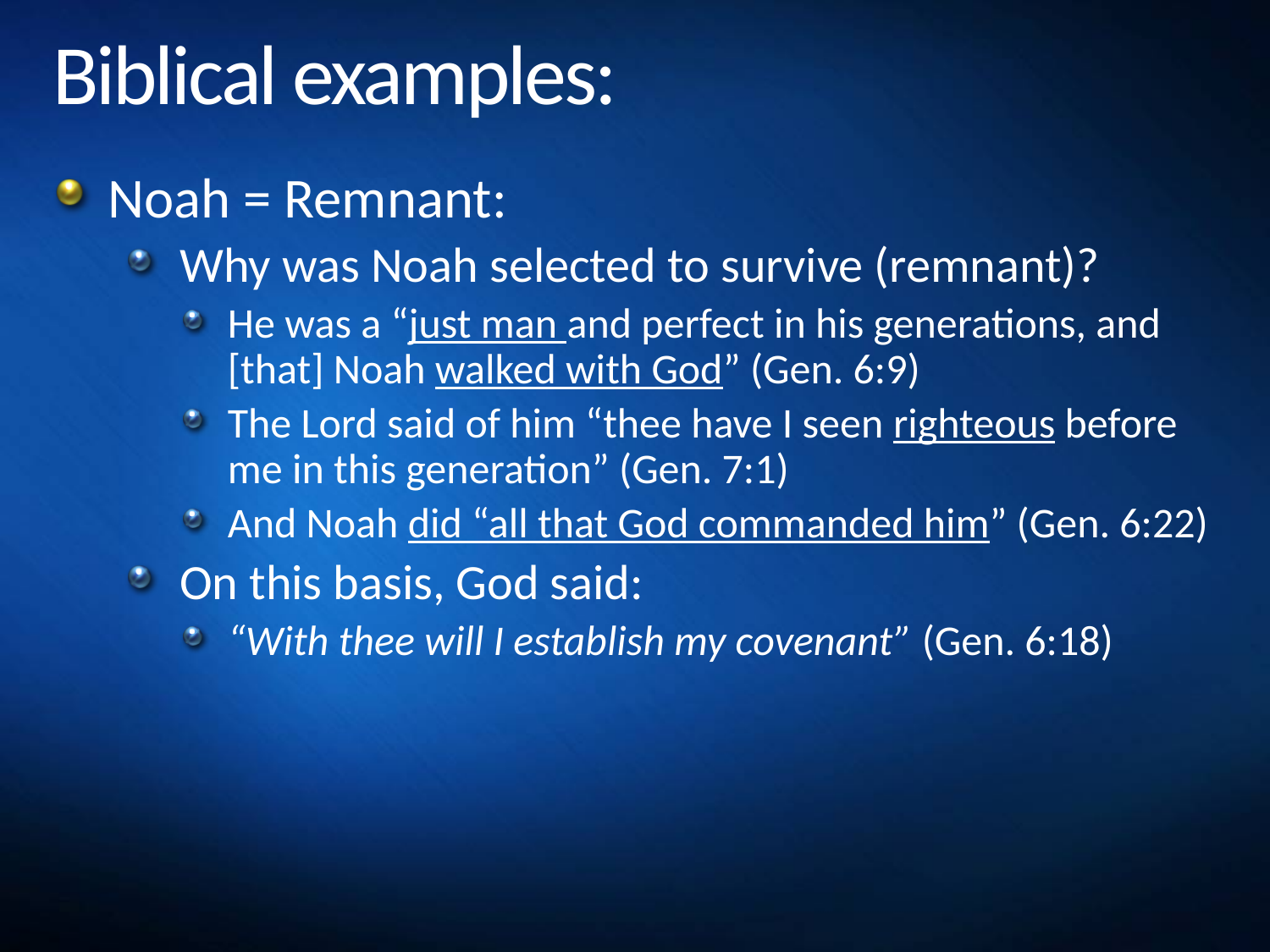

# Biblical examples:
Noah = Remnant:
Why was Noah selected to survive (remnant)?
He was a “just man and perfect in his generations, and [that] Noah walked with God” (Gen. 6:9)
The Lord said of him “thee have I seen righteous before me in this generation” (Gen. 7:1)
And Noah did “all that God commanded him” (Gen. 6:22)
On this basis, God said:
“With thee will I establish my covenant” (Gen. 6:18)